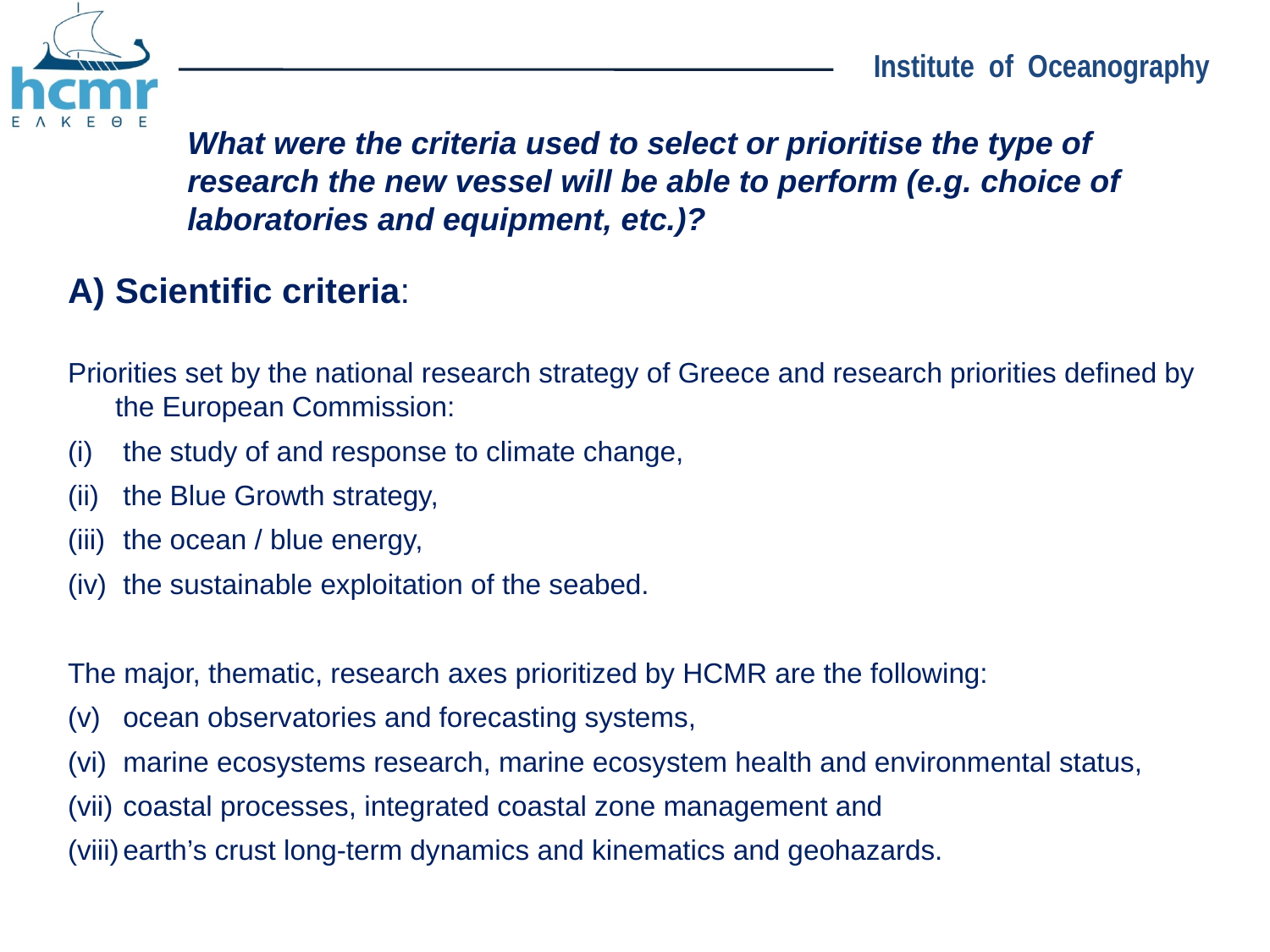

What were the criteria used to select or prioritise the type of research the new vessel will be able to perform (e.g. choice of laboratories and equipment, etc.)?
Scientific criteria:

Priorities set by the national research strategy of Greece and research priorities defined by the European Commission:
the study of and response to climate change,
the Blue Growth strategy,
the ocean / blue energy,
the sustainable exploitation of the seabed.

The major, thematic, research axes prioritized by HCMR are the following:
ocean observatories and forecasting systems,
marine ecosystems research, marine ecosystem health and environmental status,
coastal processes, integrated coastal zone management and
earth’s crust long-term dynamics and kinematics and geohazards.